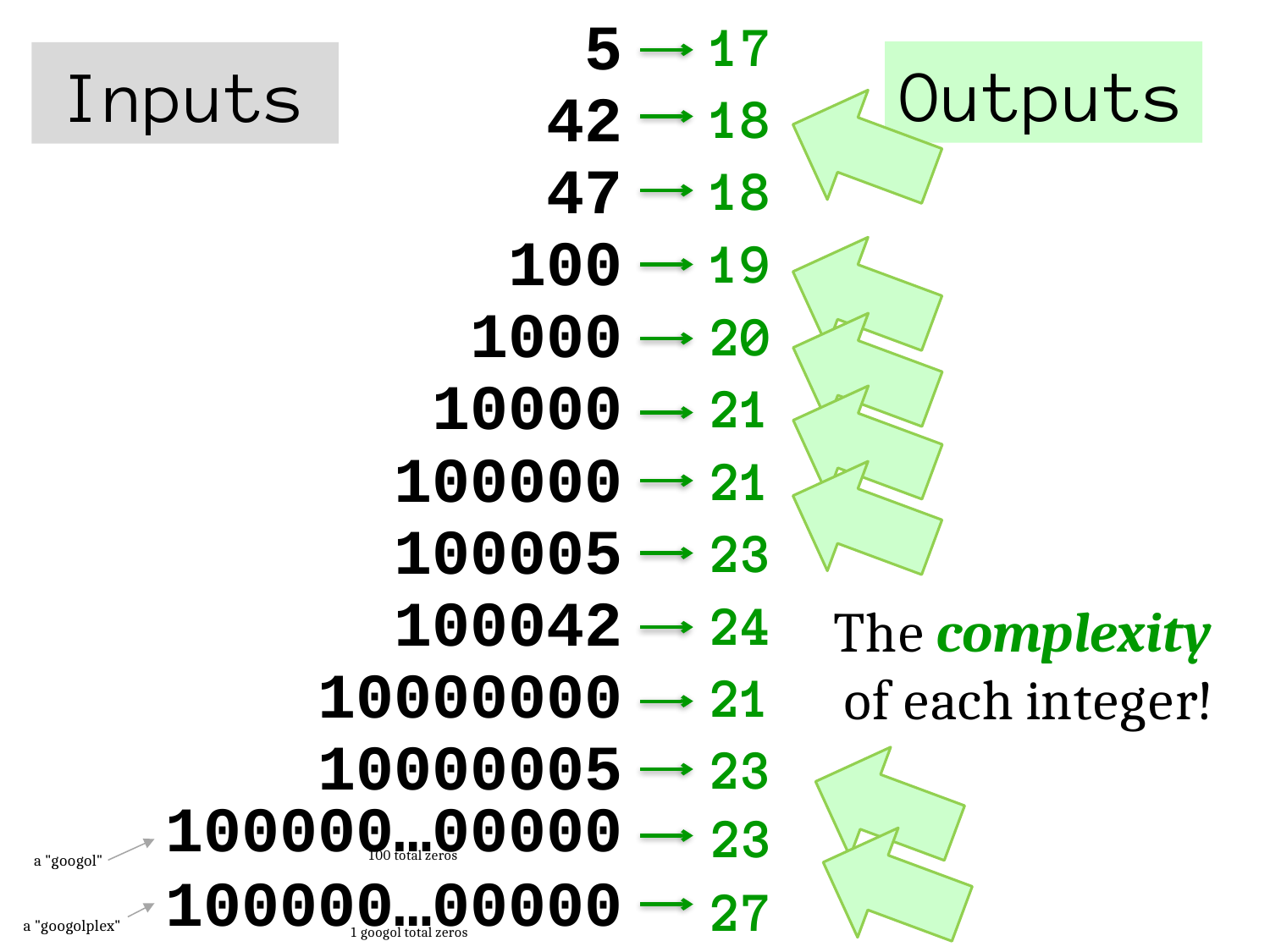

5
17
Outputs
Inputs
42
18

47
18
100
19

1000
20

10000
21

100000
21

100005
23
100042
24
The complexity  of each integer!
10000000
21
10000005
23

100000…00000
23

100 total zeros
a "googol"
100000…00000
27
a "googolplex"
1 googol total zeros